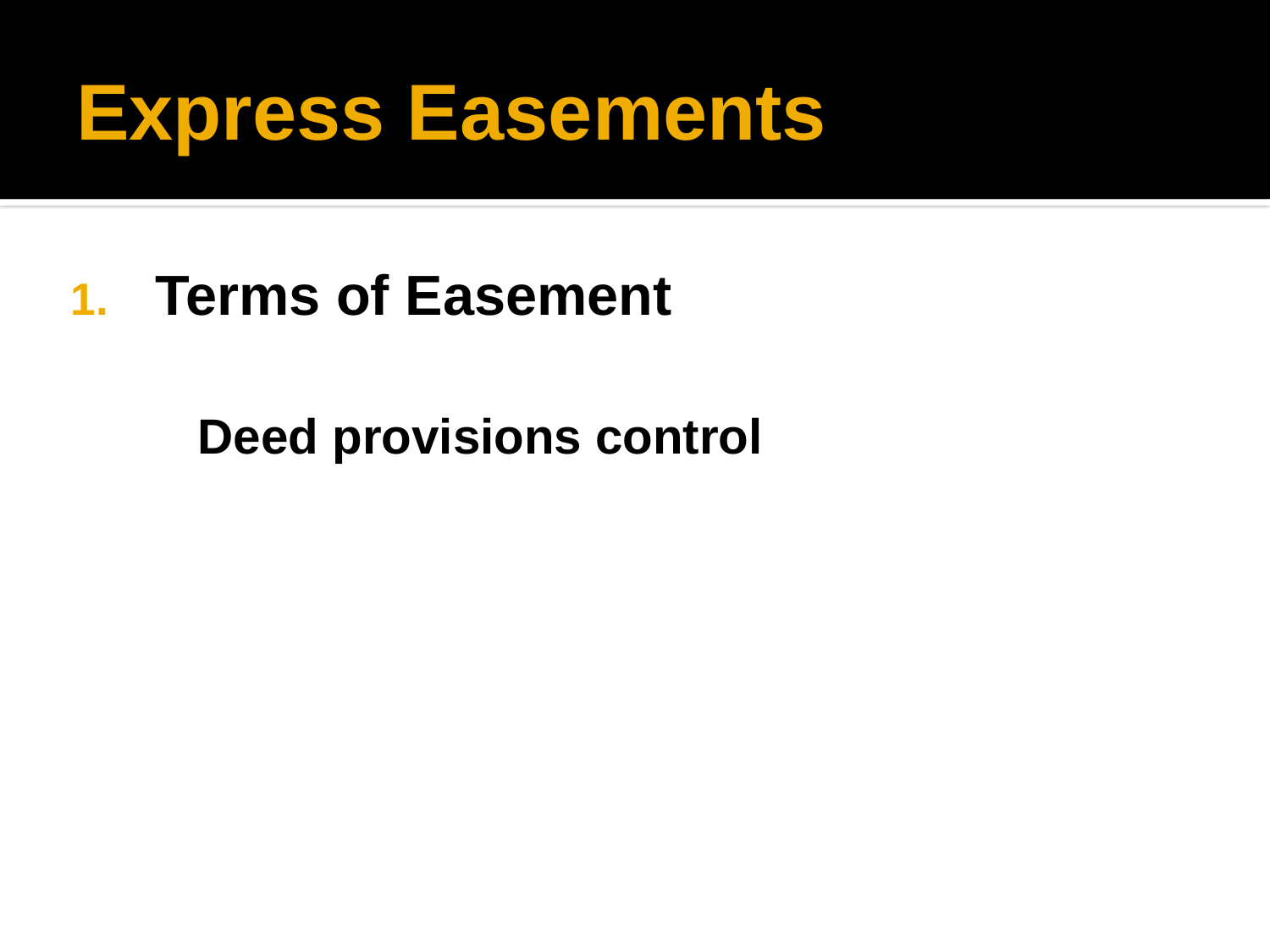

# Express Easements
Terms of Easement

Deed provisions control